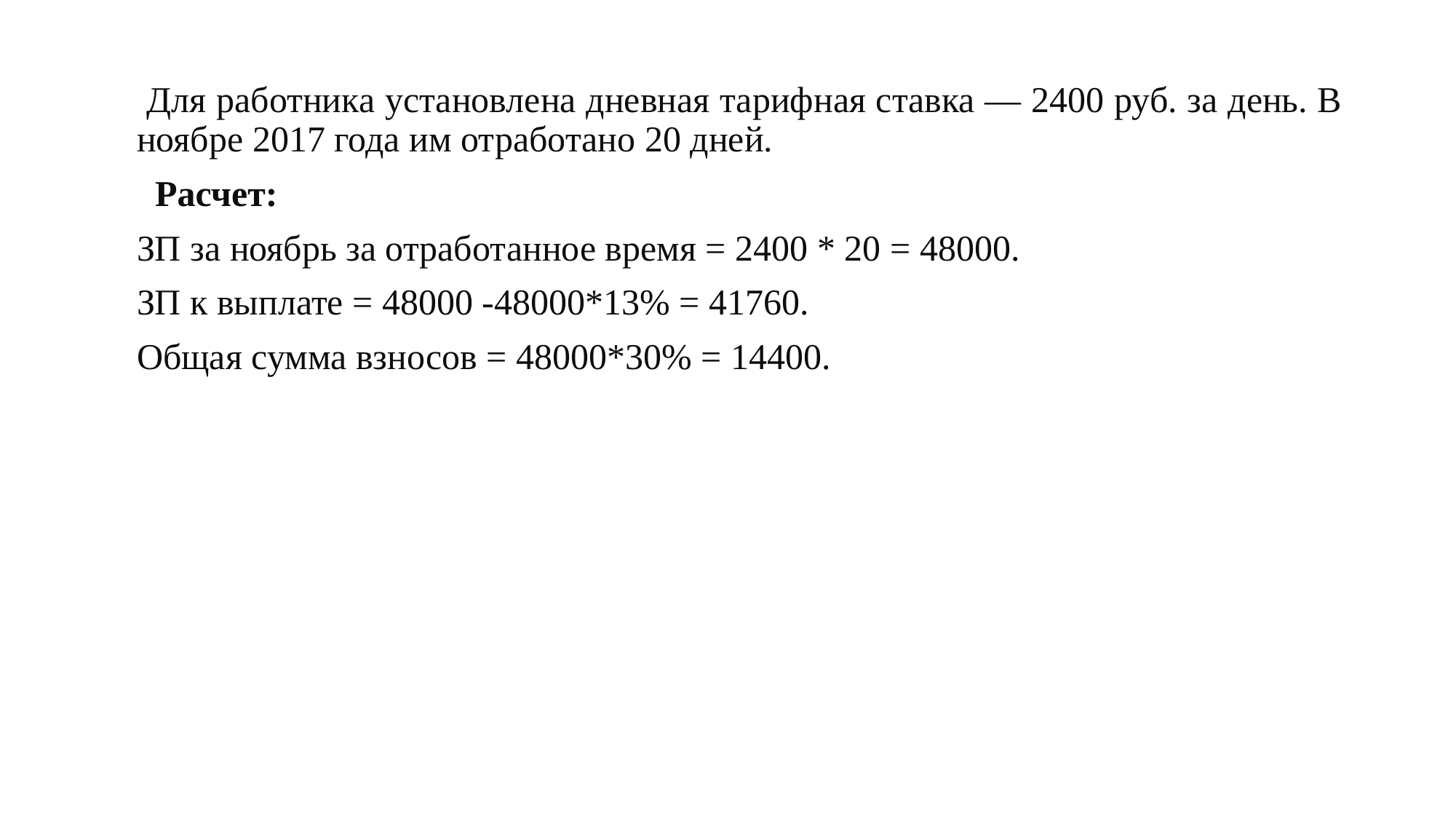

Для работника установлена дневная тарифная ставка — 2400 руб. за день. В ноябре 2017 года им отработано 20 дней.
  Расчет:
ЗП за ноябрь за отработанное время = 2400 * 20 = 48000.
ЗП к выплате = 48000 -48000*13% = 41760.
Общая сумма взносов = 48000*30% = 14400.